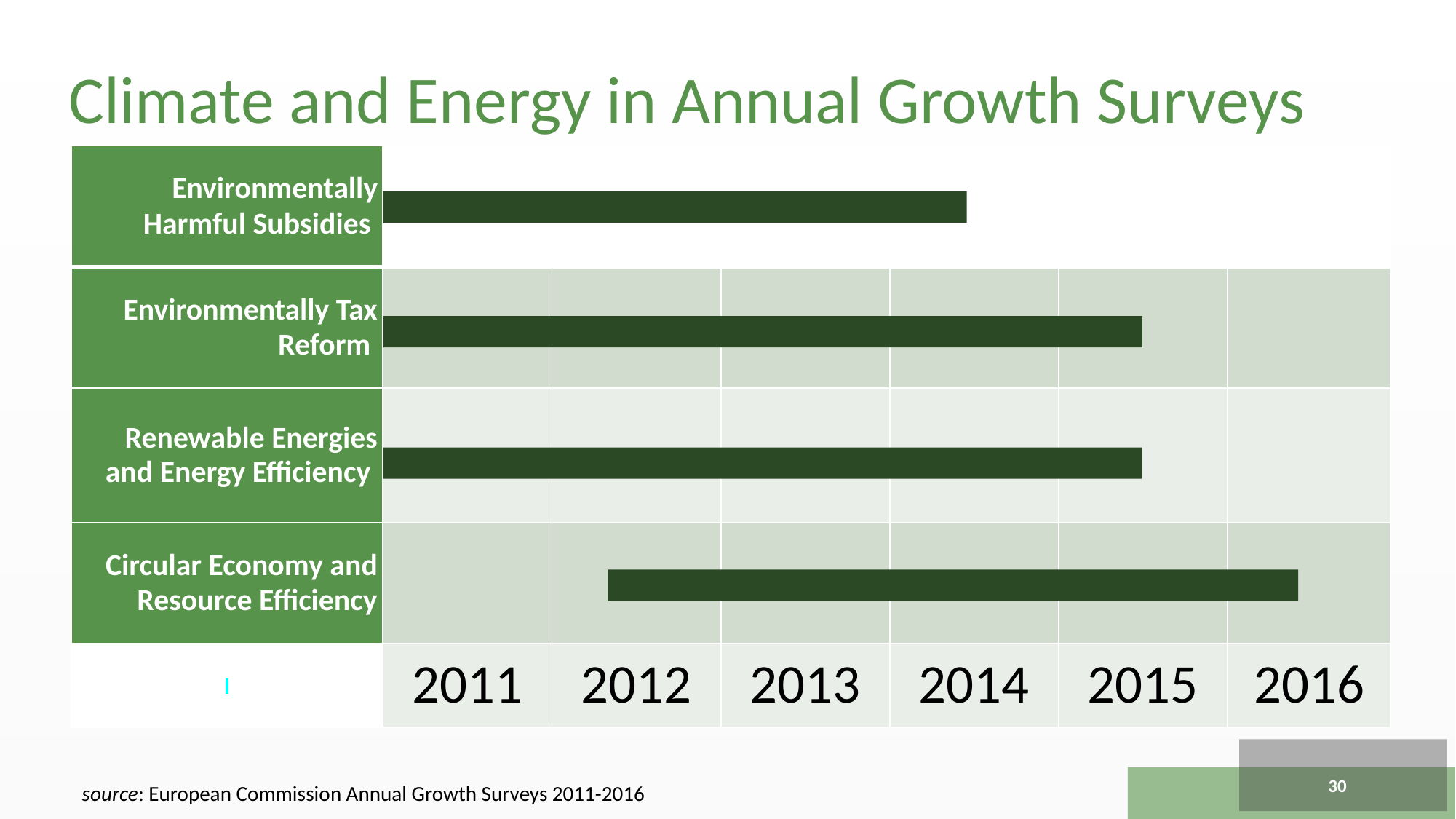

# Climate and Energy in Annual Growth Surveys
| Environmentally Harmful Subsidies |  |  |  |  |  |  |
| --- | --- | --- | --- | --- | --- | --- |
| Environmentally Tax Reform |  |  |  |  |  |  |
| Renewable Energies and Energy Efficiency |  |  |  |  |  |  |
| Circular Economy and Resource Efficiency |  |  |  |  |  |  |
|  | 2011 | 2012 | 2013 | 2014 | 2015 | 2016 |

30
source: European Commission Annual Growth Surveys 2011-2016